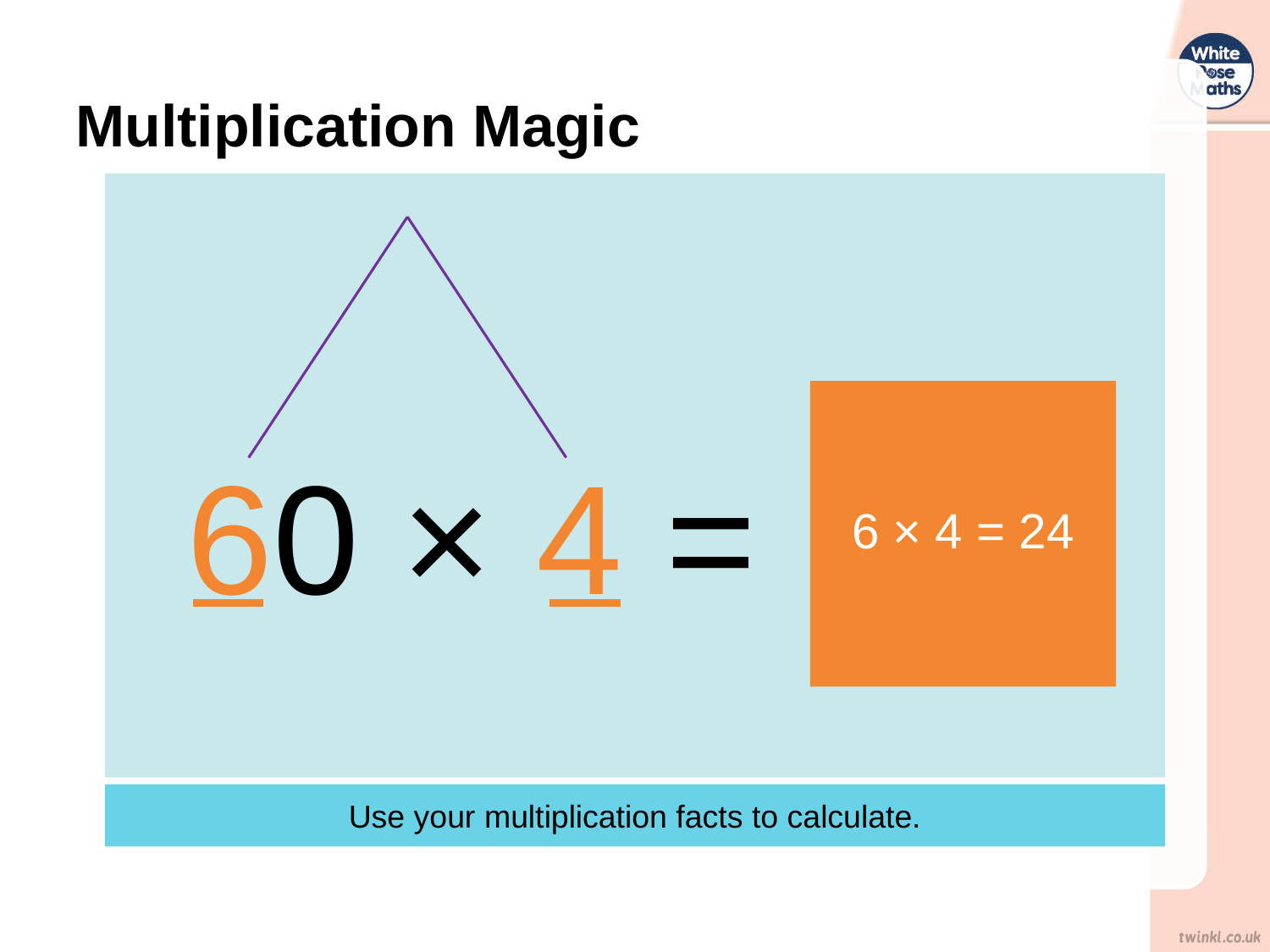

# Multiplication Magic

60 × 4 =
6 × 4 = 24
Use your multiplication facts to calculate.